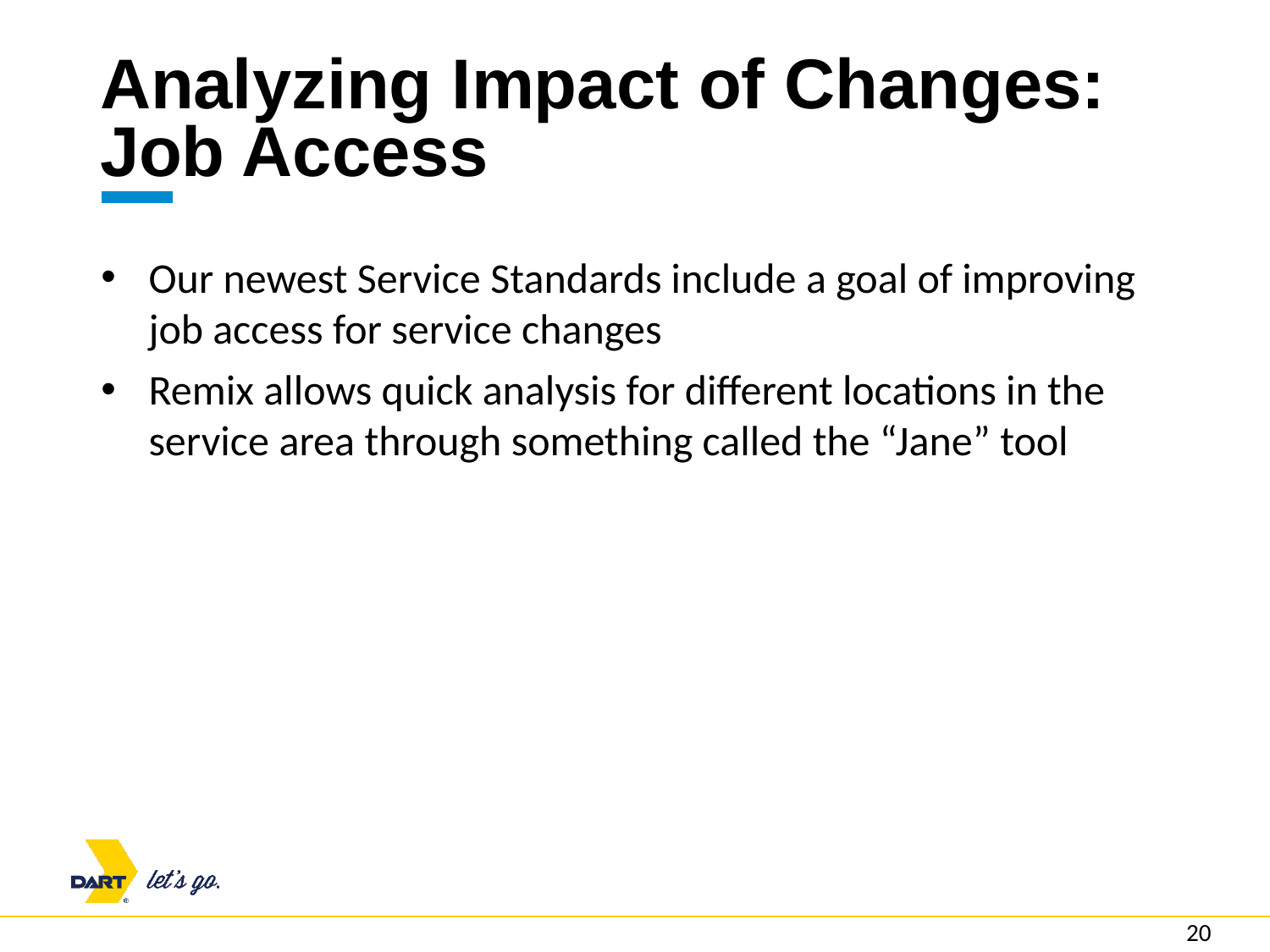

# Analyzing Impact of Changes: Job Access
Our newest Service Standards include a goal of improving job access for service changes
Remix allows quick analysis for different locations in the service area through something called the “Jane” tool